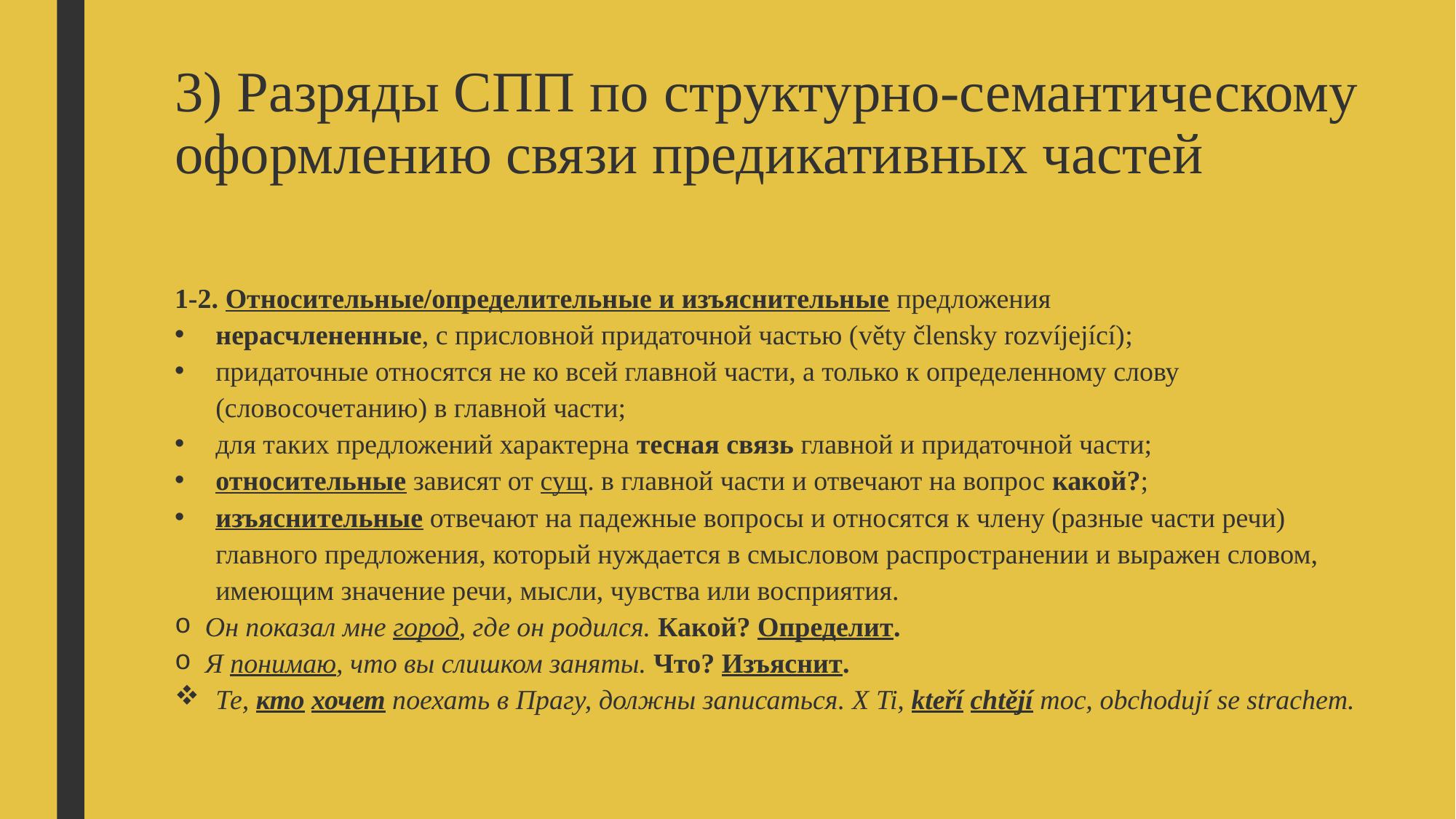

# 3) Разряды СПП по структурно-семантическому оформлению связи предикативных частей
1-2. Относительные/определительные и изъяснительные предложения
нерасчлененные, с присловной придаточной частью (věty člensky rozvíjející);
придаточные относятся не ко всей главной части, а только к определенному слову (словосочетанию) в главной части;
для таких предложений характерна тесная связь главной и придаточной части;
относительные зависят от сущ. в главной части и отвечают на вопрос какой?;
изъяснительные отвечают на падежные вопросы и относятся к члену (разные части речи) главного предложения, который нуждается в смысловом распространении и выражен словом, имеющим значение речи, мысли, чувства или восприятия.
Он показал мне город, где он родился. Какой? Определит.
Я понимаю, что вы слишком заняты. Что? Изъяснит.
Те, кто хочет поехать в Прагу, должны записаться. X Ti, kteří chtějí moc, obchodují se strachem.